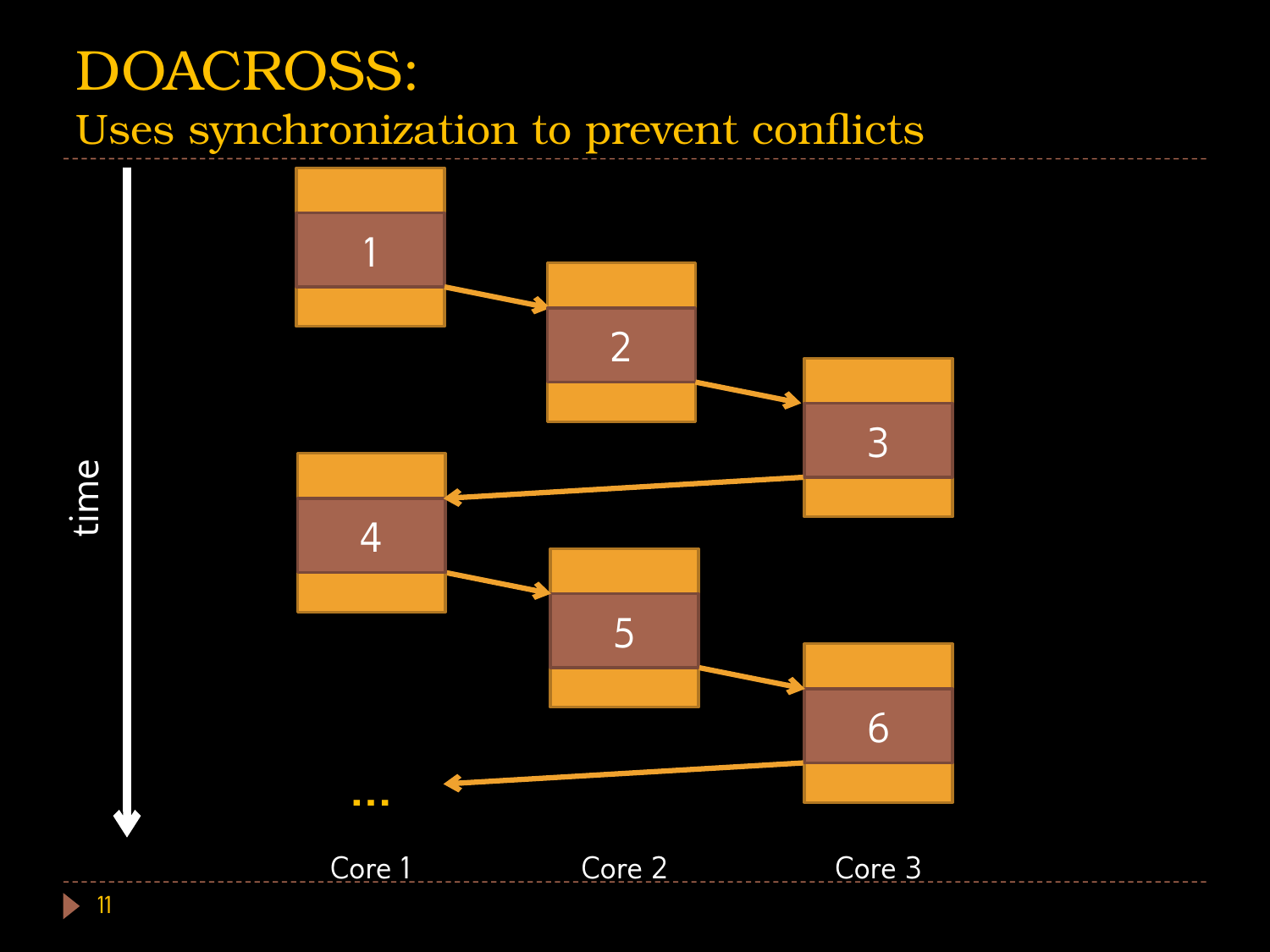

# DOACROSS: Uses synchronization to prevent conflicts
time
9
1

2
9
3
9
4
9
5
9
6
…
Core 1
Core 2
Core 3
11